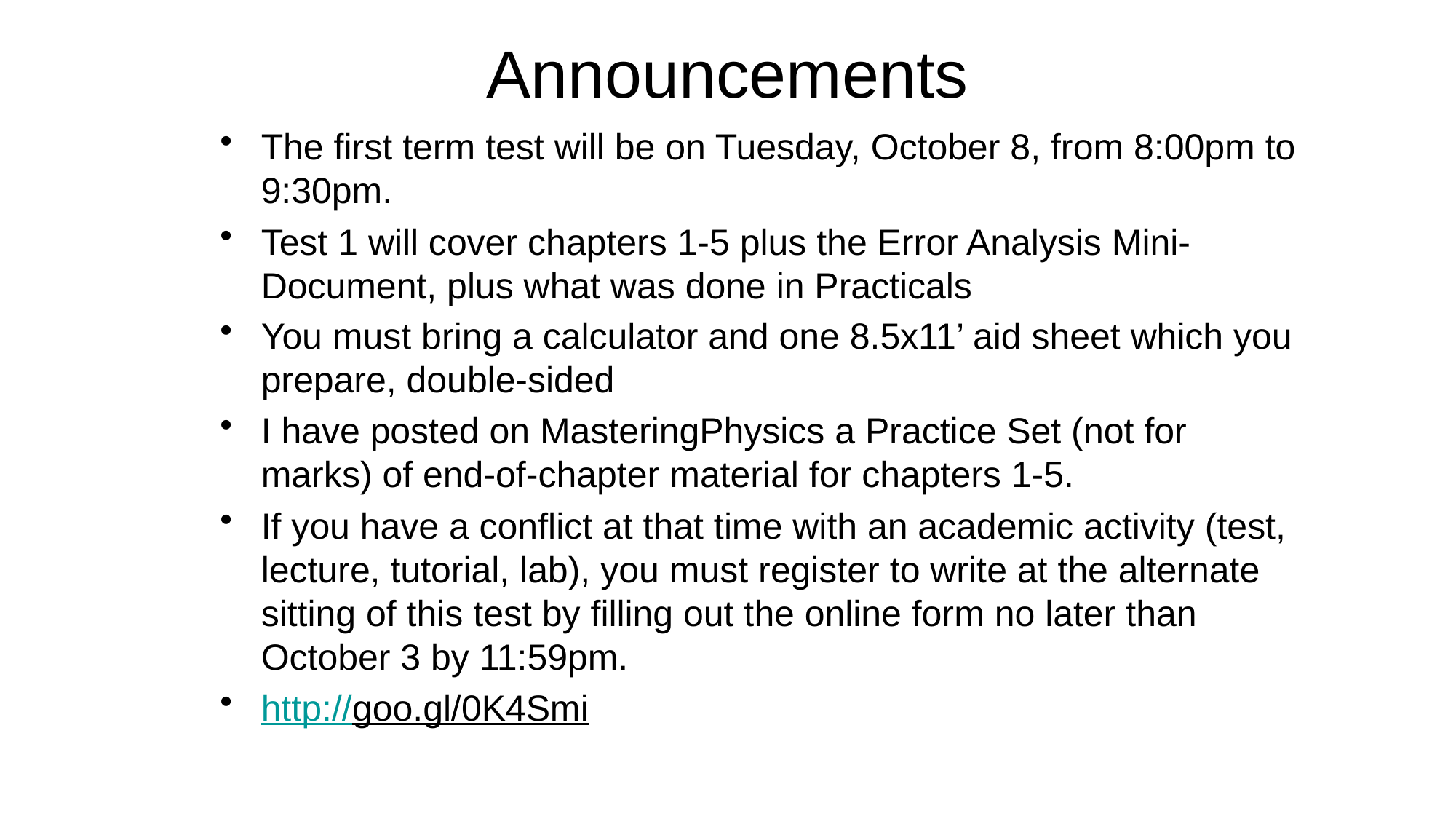

# Announcements
The first term test will be on Tuesday, October 8, from 8:00pm to 9:30pm.
Test 1 will cover chapters 1-5 plus the Error Analysis Mini-Document, plus what was done in Practicals
You must bring a calculator and one 8.5x11’ aid sheet which you prepare, double-sided
I have posted on MasteringPhysics a Practice Set (not for marks) of end-of-chapter material for chapters 1-5.
If you have a conflict at that time with an academic activity (test, lecture, tutorial, lab), you must register to write at the alternate sitting of this test by filling out the online form no later than October 3 by 11:59pm.
http://goo.gl/0K4Smi